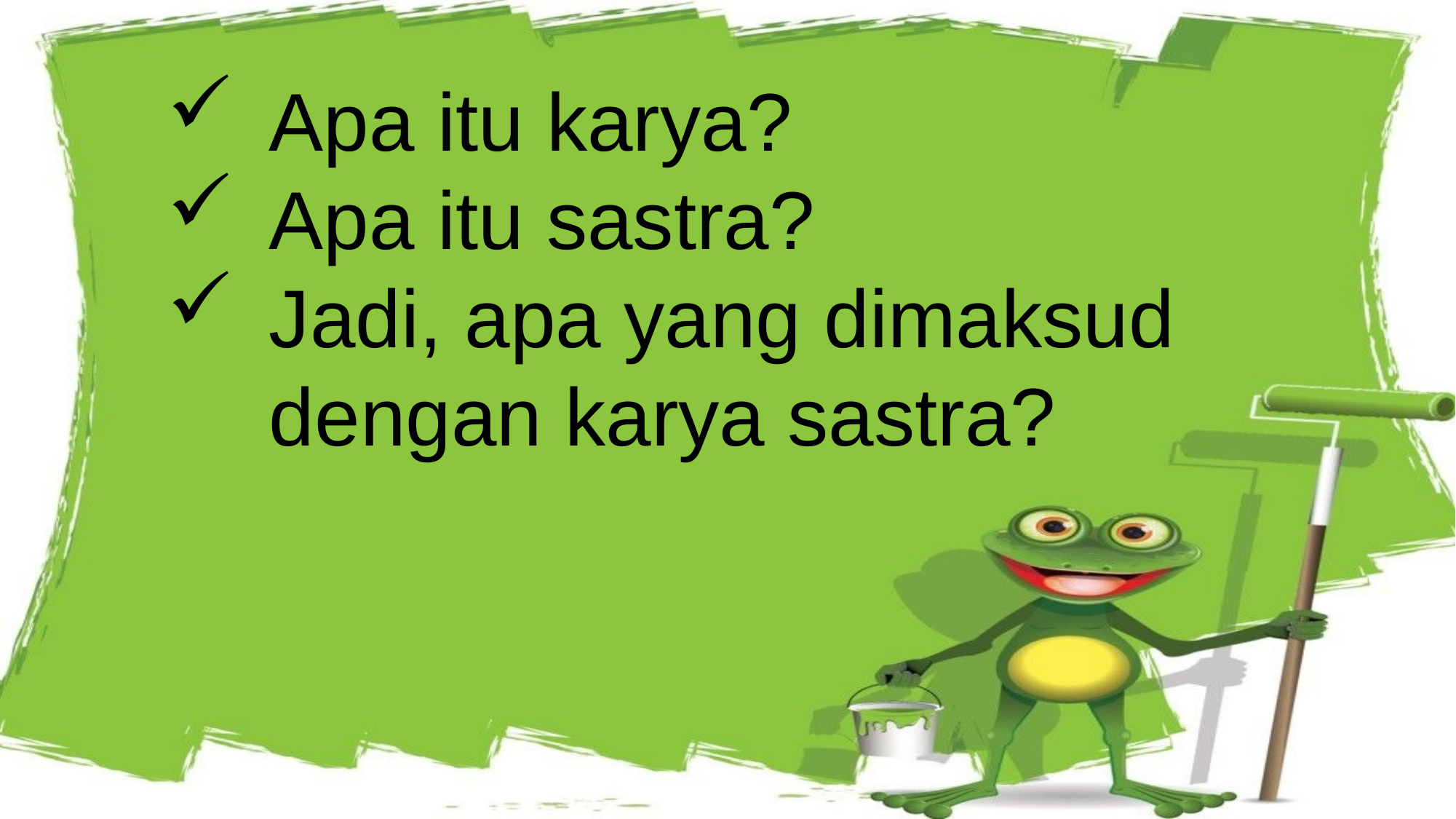

Apa itu karya?
Apa itu sastra?
Jadi, apa yang dimaksud dengan karya sastra?